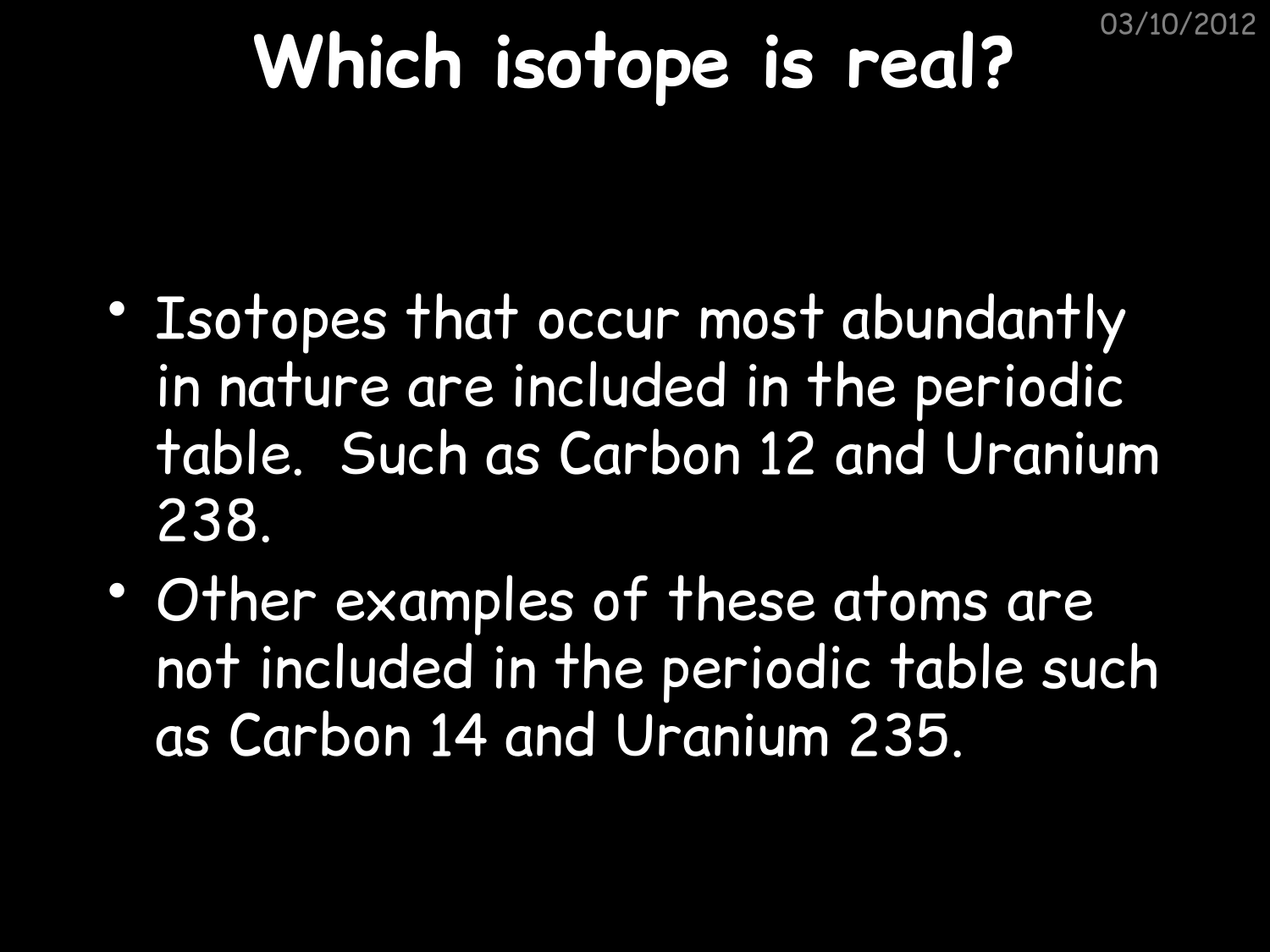

# Which isotope is real?
03/10/2012
Isotopes that occur most abundantly in nature are included in the periodic table.  Such as Carbon 12 and Uranium 238.
Other examples of these atoms are not included in the periodic table such as Carbon 14 and Uranium 235.